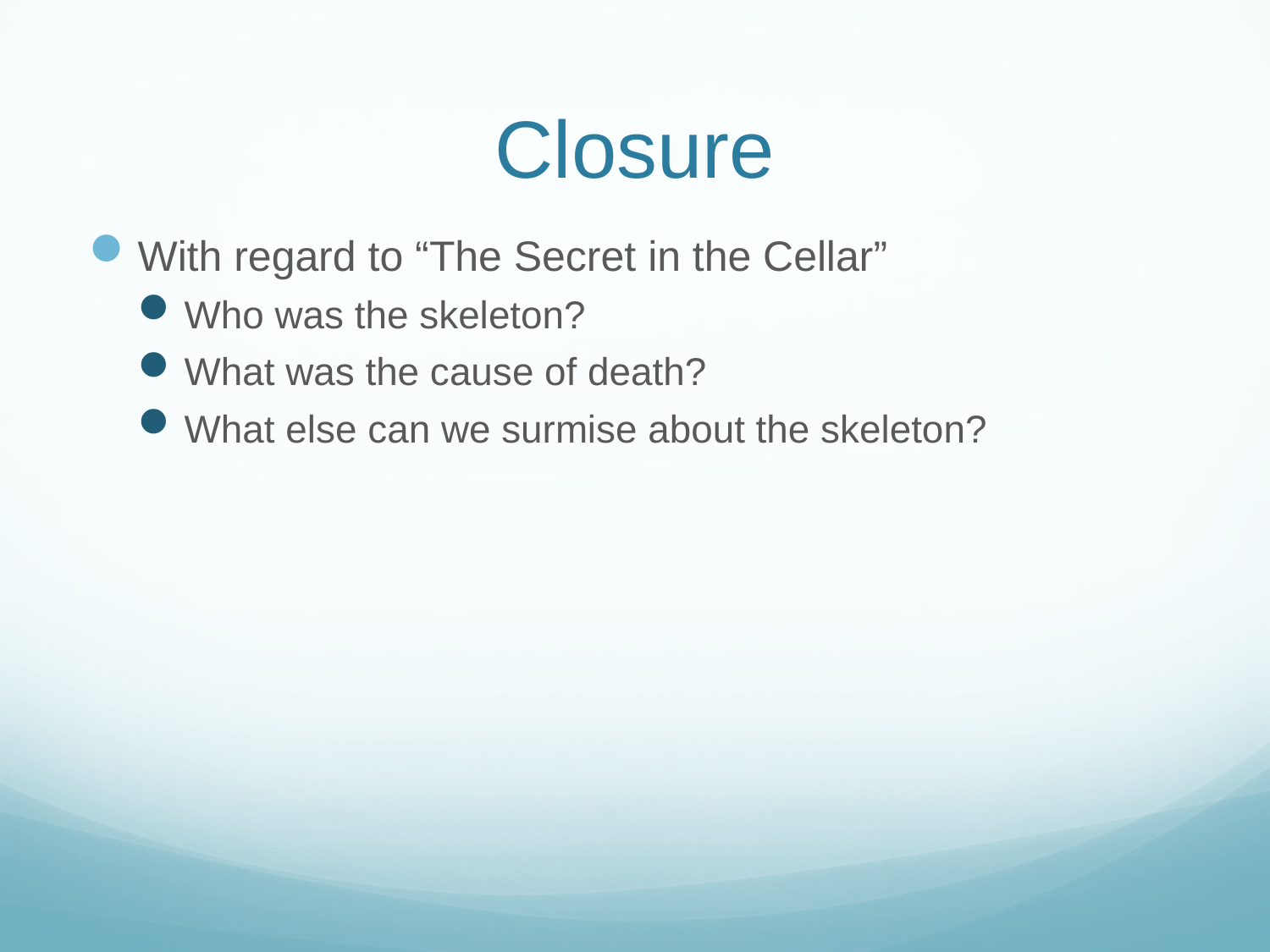

# Closure
With regard to “The Secret in the Cellar”
Who was the skeleton?
What was the cause of death?
What else can we surmise about the skeleton?